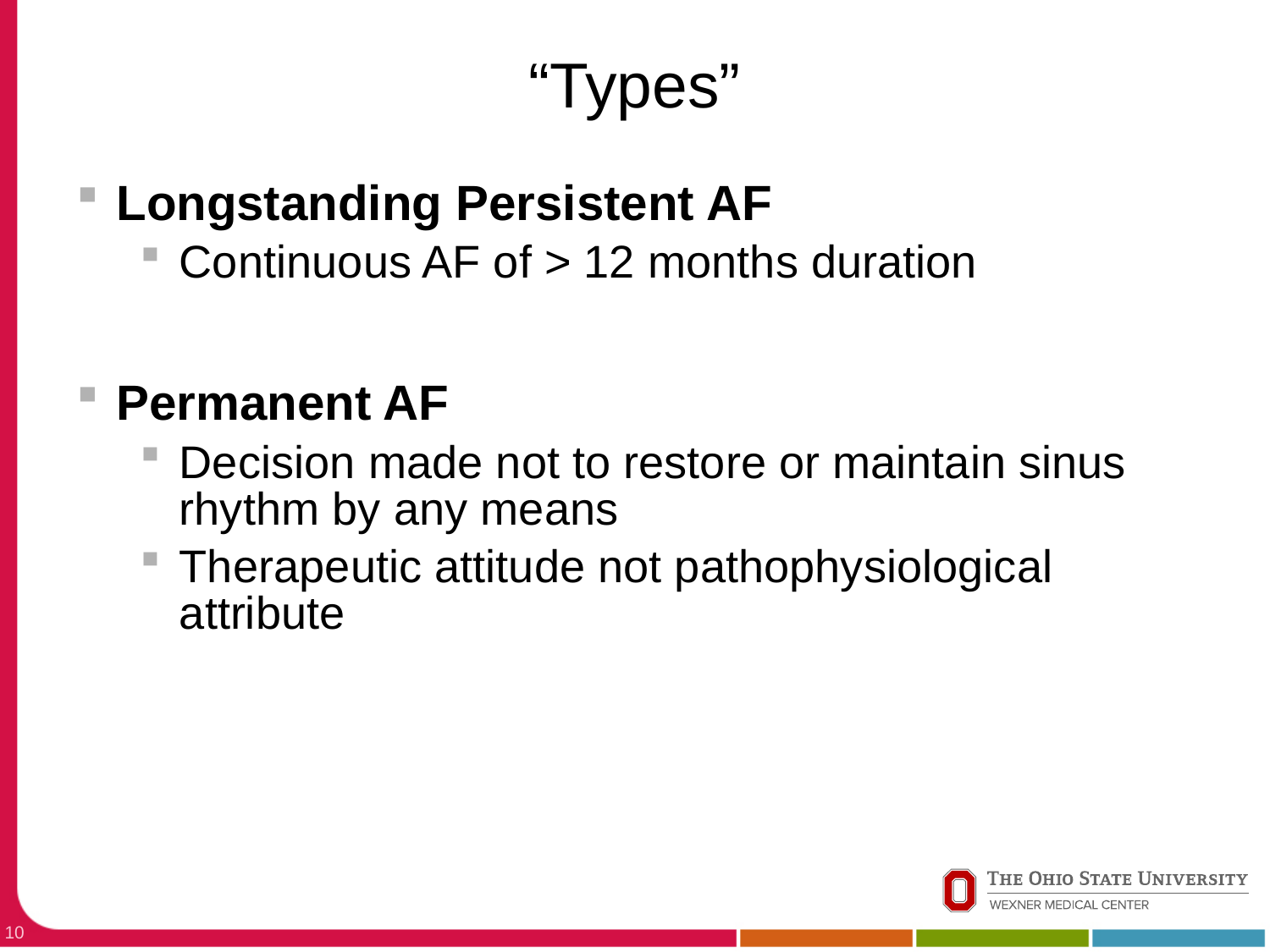

# “Types”
Longstanding Persistent AF
Continuous AF of > 12 months duration

Permanent AF
Decision made not to restore or maintain sinus rhythm by any means
Therapeutic attitude not pathophysiological attribute
10